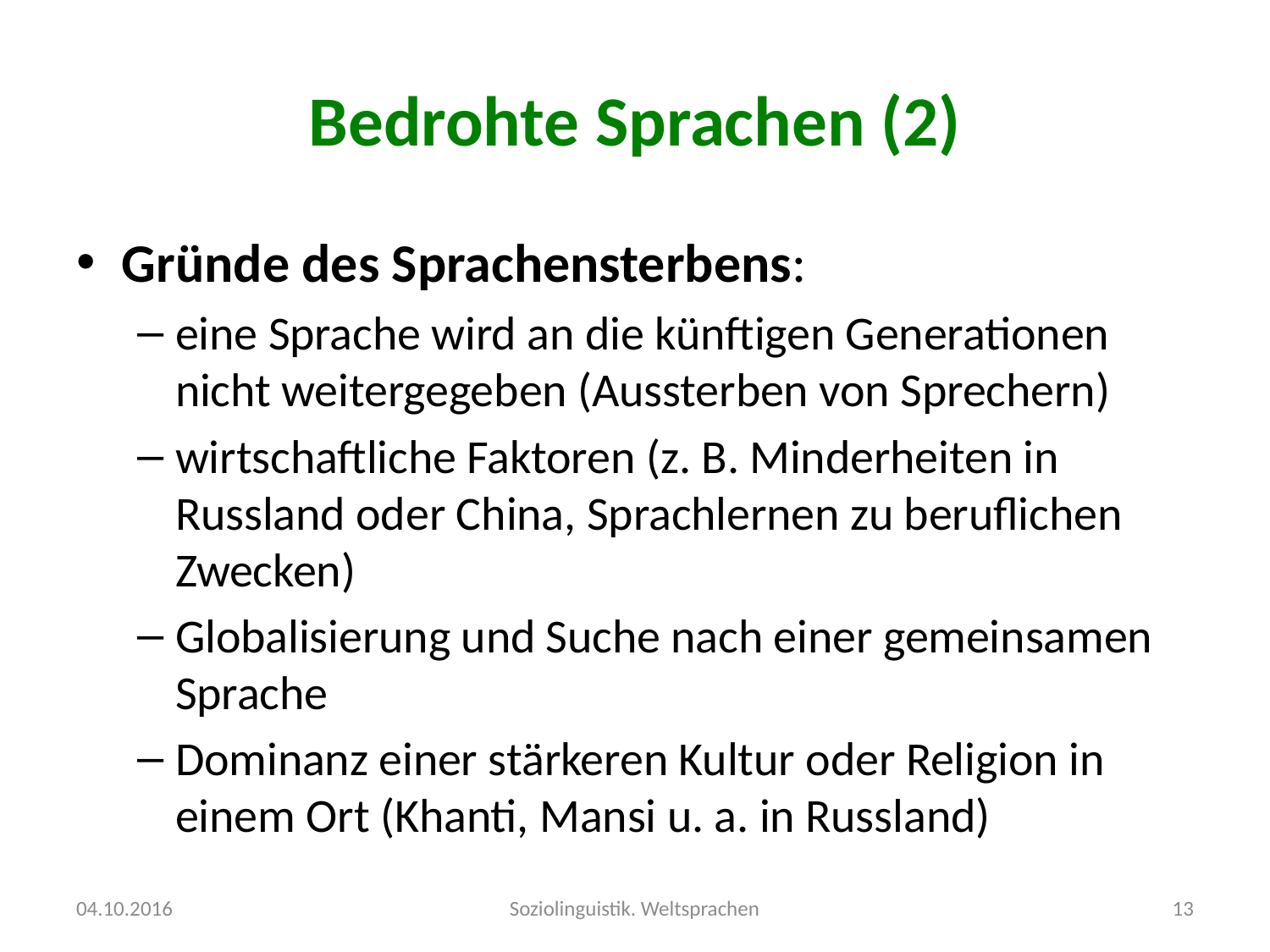

# Bedrohte Sprachen (2)
Gründe des Sprachensterbens:
eine Sprache wird an die künftigen Generationen nicht weitergegeben (Aussterben von Sprechern)
wirtschaftliche Faktoren (z. B. Minderheiten in Russland oder China, Sprachlernen zu beruflichen Zwecken)
Globalisierung und Suche nach einer gemeinsamen Sprache
Dominanz einer stärkeren Kultur oder Religion in einem Ort (Khanti, Mansi u. a. in Russland)
04.10.2016
Soziolinguistik. Weltsprachen
13